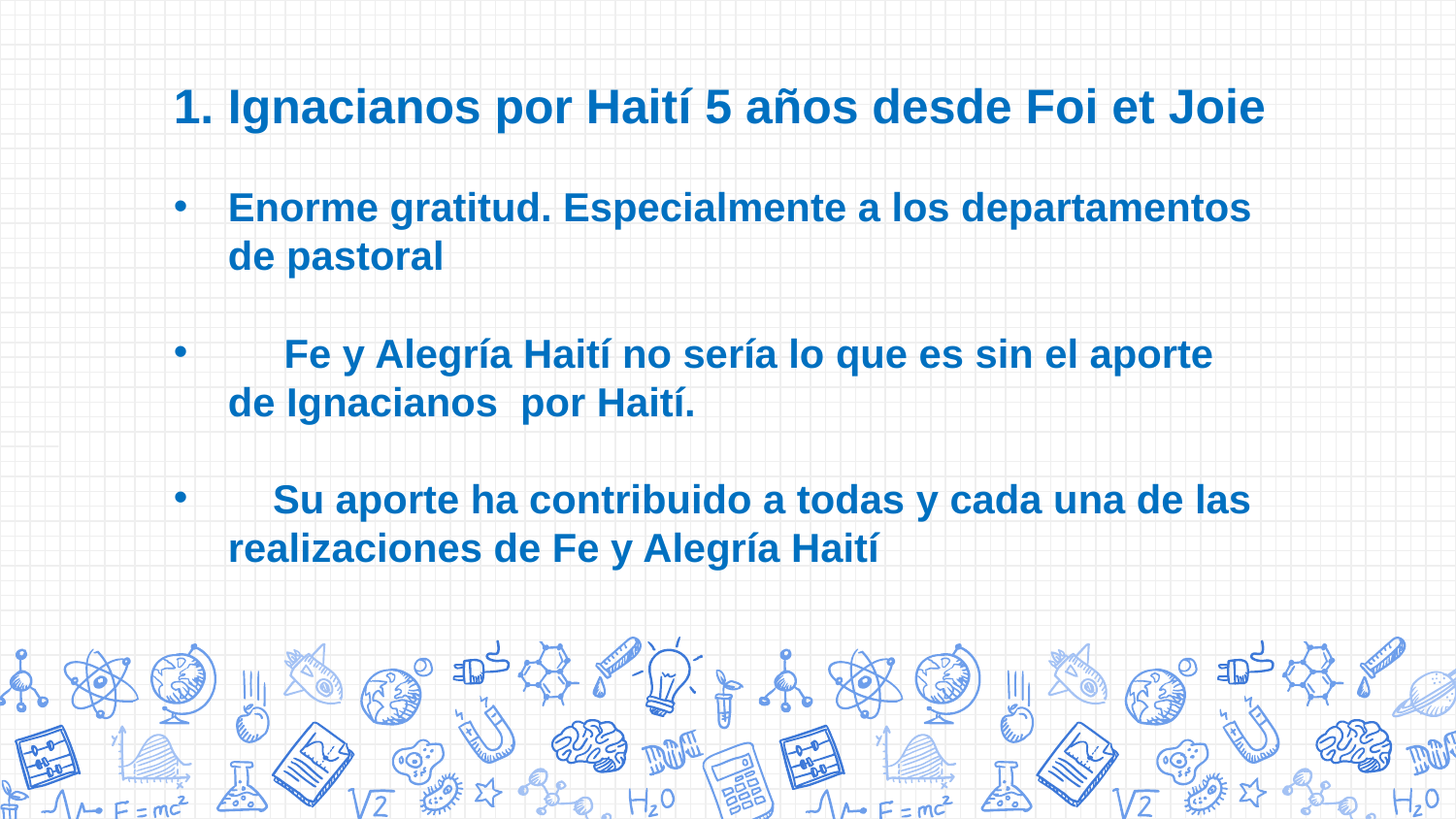

Ignacianos por Haití 5 años desde Foi et Joie

Enorme gratitud. Especialmente a los departamentos de pastoral

     Fe y Alegría Haití no sería lo que es sin el aporte de Ignacianos  por Haití.

    Su aporte ha contribuido a todas y cada una de las realizaciones de Fe y Alegría Haití
#